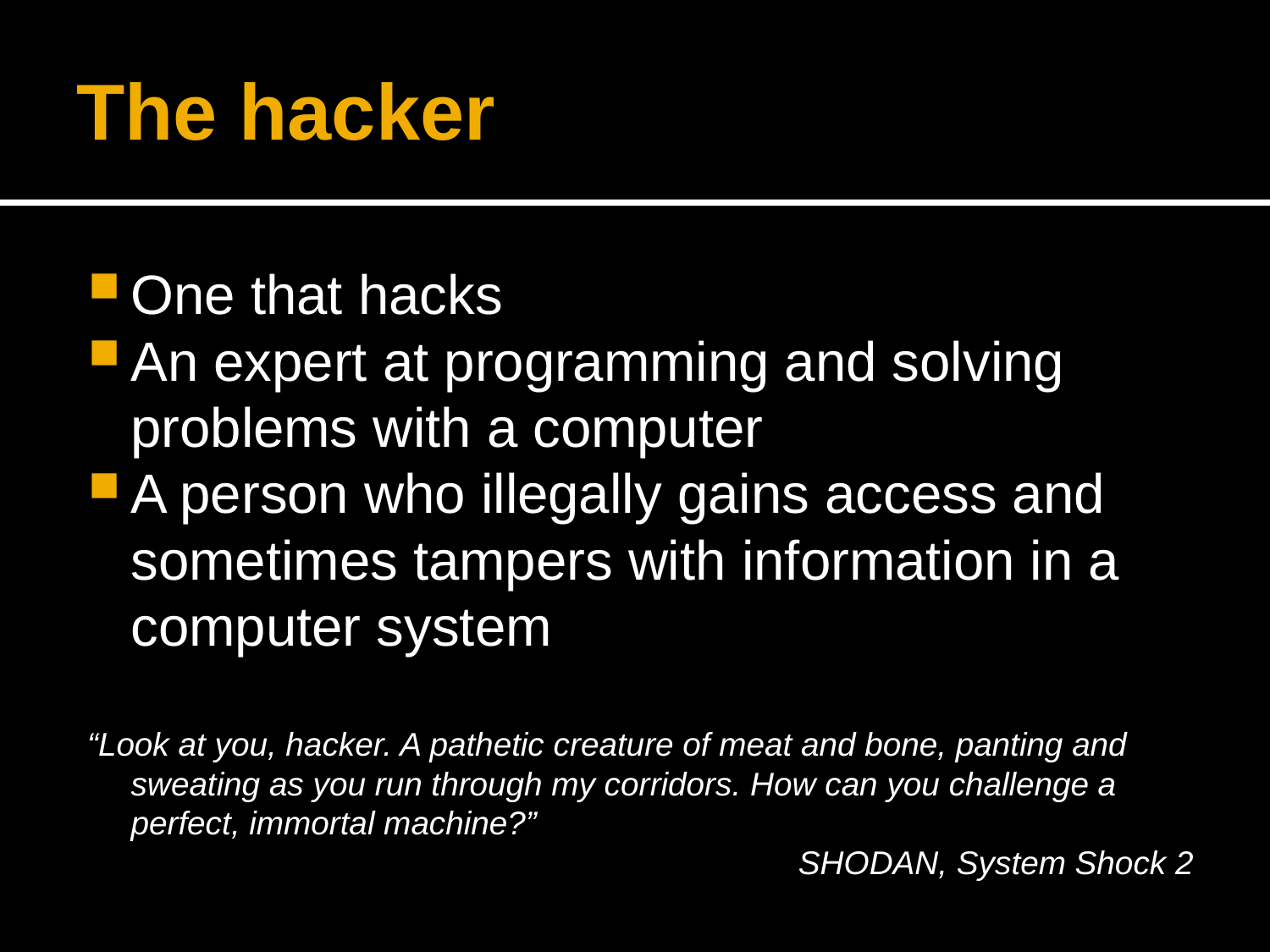

# The hacker
One that hacks
An expert at programming and solving problems with a computer
A person who illegally gains access and sometimes tampers with information in a computer system

“Look at you, hacker. A pathetic creature of meat and bone, panting and sweating as you run through my corridors. How can you challenge a perfect, immortal machine?”
SHODAN, System Shock 2